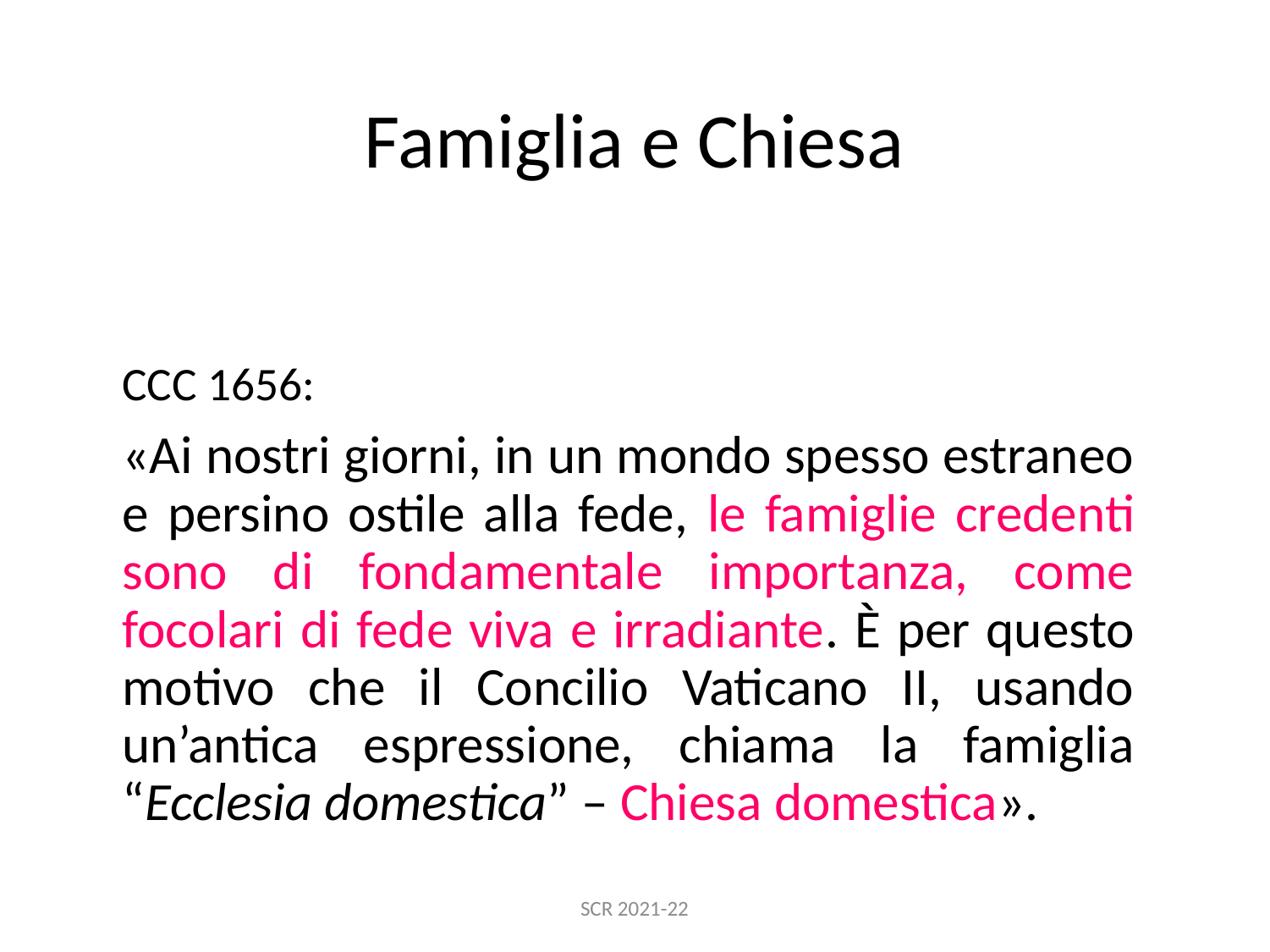

# Famiglia e Chiesa
CCC 1656:
«Ai nostri giorni, in un mondo spesso estraneo e persino ostile alla fede, le famiglie credenti sono di fondamentale importanza, come focolari di fede viva e irradiante. È per questo motivo che il Concilio Vaticano II, usando un’antica espressione, chiama la famiglia “Ecclesia domestica” – Chiesa domestica».
SCR 2021-22